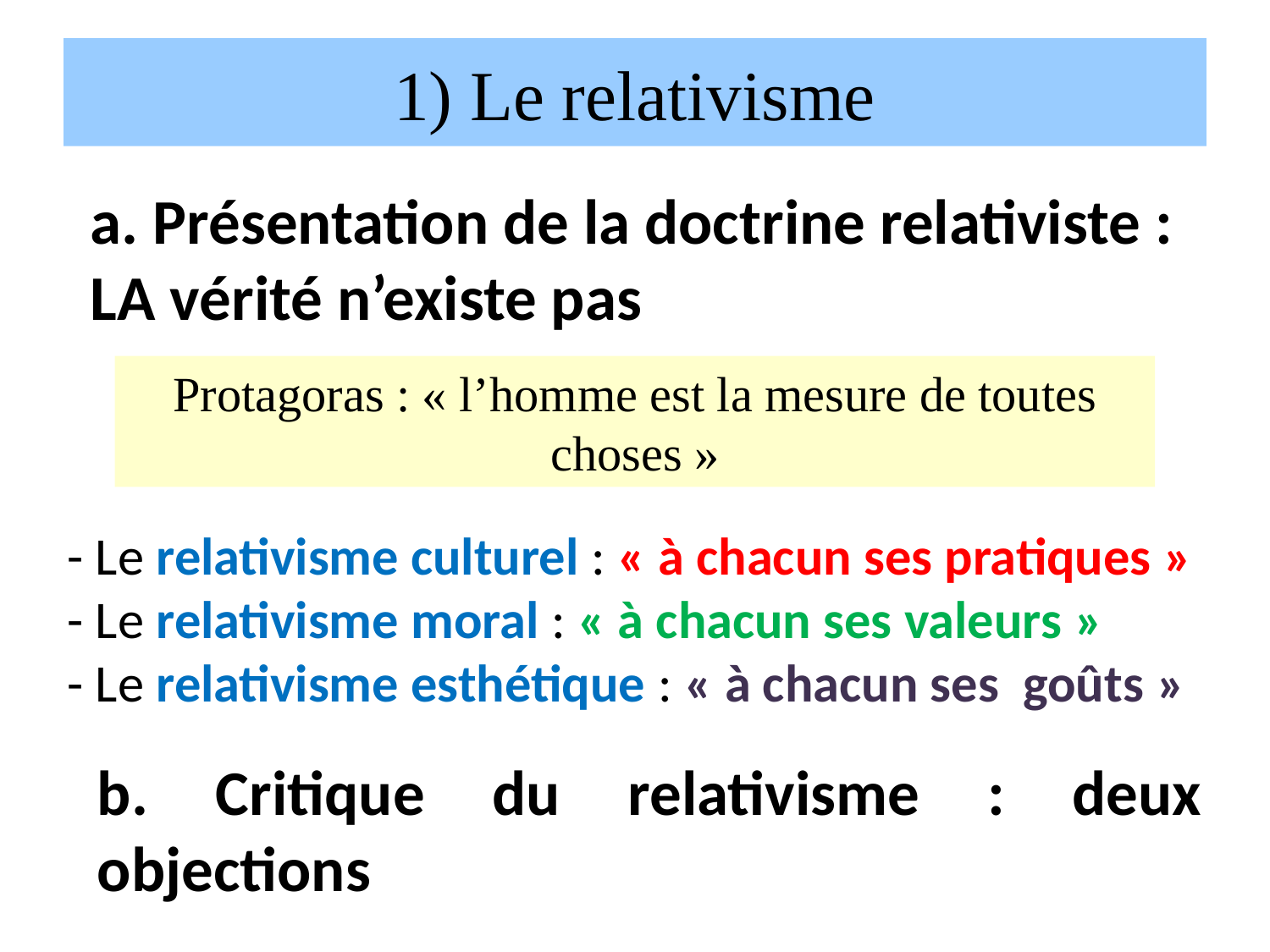

# 1) Le relativisme
a. Présentation de la doctrine relativiste : LA vérité n’existe pas
Protagoras : « l’homme est la mesure de toutes choses »
- Le relativisme culturel : « à chacun ses pratiques »
- Le relativisme moral : « à chacun ses valeurs »
- Le relativisme esthétique : « à chacun ses  goûts »
b. Critique du relativisme : deux objections